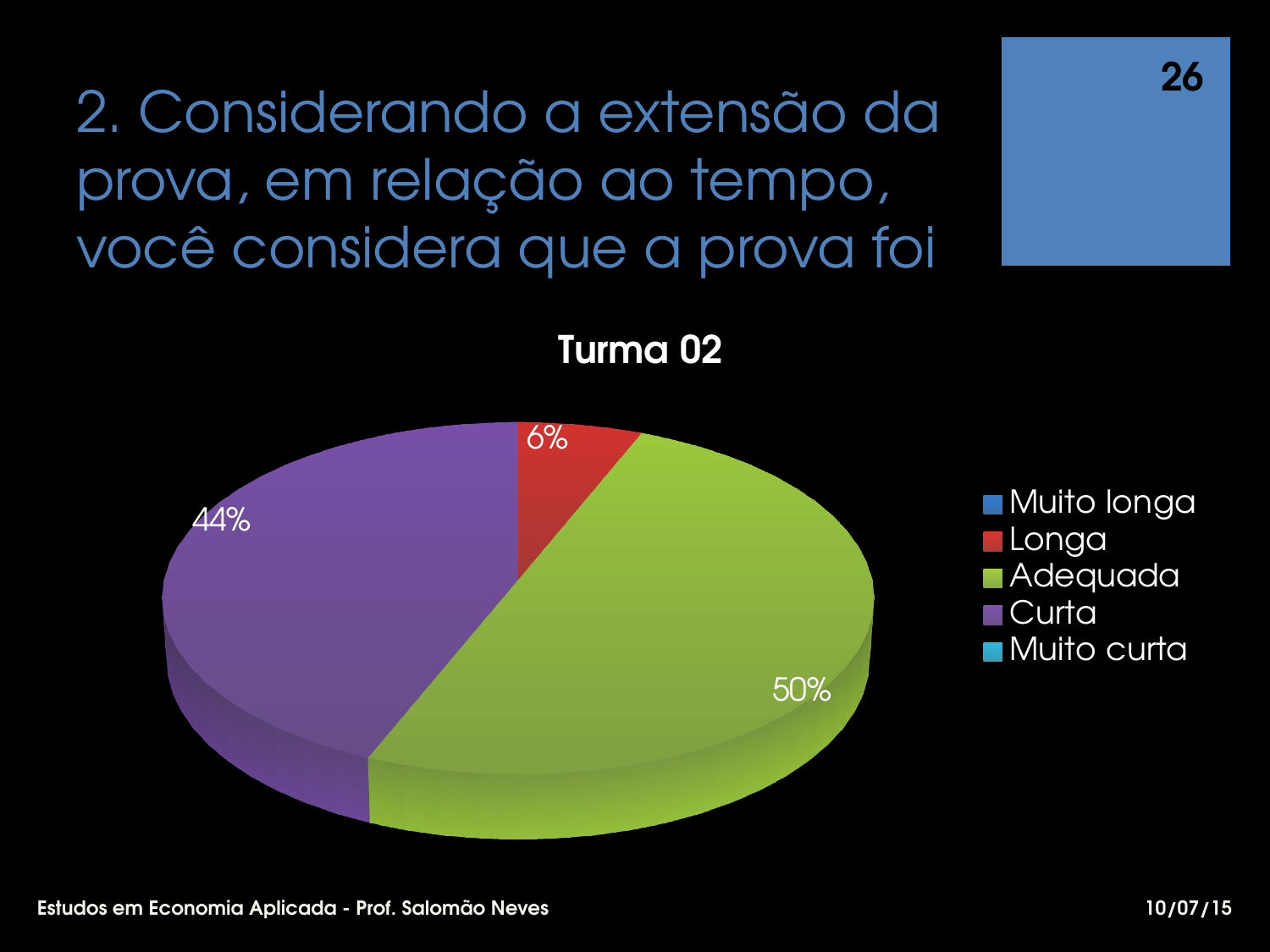

26
# 2. Considerando a extensão da prova, em relação ao tempo, você considera que a prova foi

[unsupported chart]

Estudos em Economia Aplicada - Prof. Salomão Neves
10/07/15